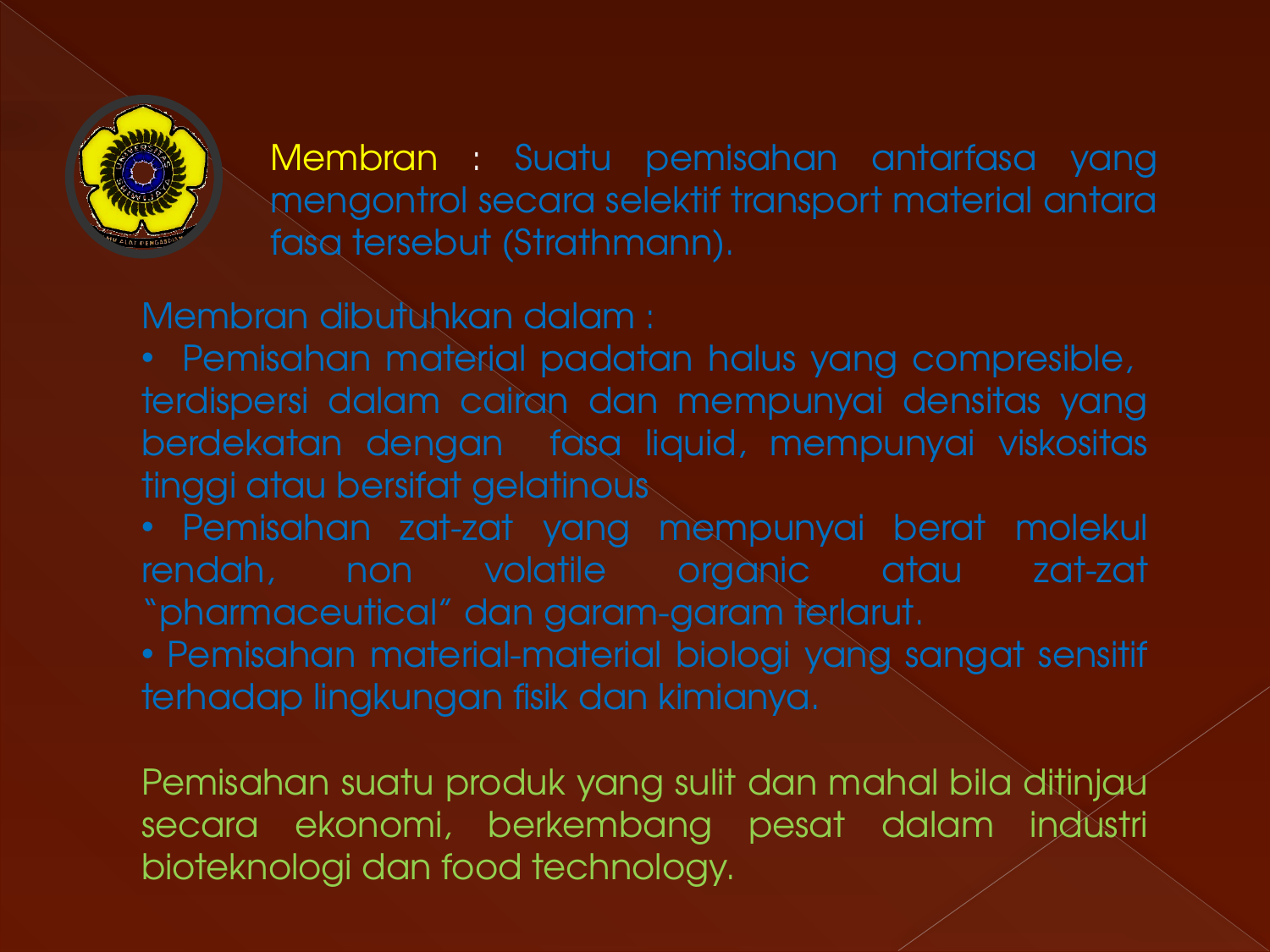

Membran : Suatu pemisahan antarfasa yang mengontrol secara selektif transport material antara fasa tersebut (Strathmann).
Membran dibutuhkan dalam :
  Pemisahan material padatan halus yang compresible,  terdispersi dalam cairan dan mempunyai densitas yang berdekatan dengan  fasa liquid, mempunyai viskositas tinggi atau bersifat gelatinous
 Pemisahan zat-zat yang mempunyai berat molekul rendah, non volatile organic atau zat-zat “pharmaceutical” dan garam-garam terlarut.
 Pemisahan material-material biologi yang sangat sensitif terhadap lingkungan fisik dan kimianya.

Pemisahan suatu produk yang sulit dan mahal bila ditinjau secara ekonomi, berkembang pesat dalam industri bioteknologi dan food technology.